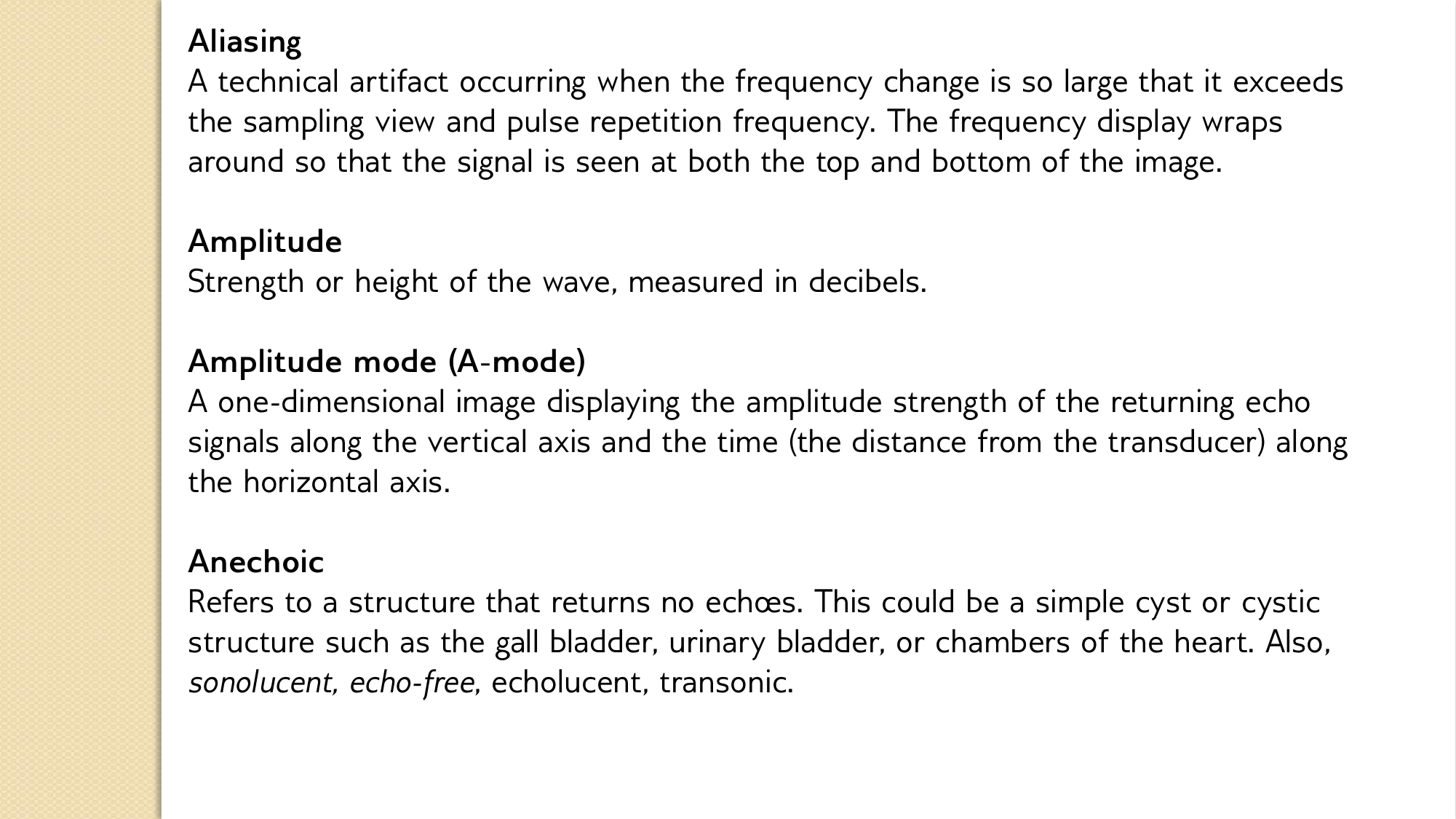

Aliasing
A technical artifact occurring when the frequency change is so large that it exceeds the sampling view and pulse repetition frequency. The frequency display wraps around so that the signal is seen at both the top and bottom of the image.

Amplitude
Strength or height of the wave, measured in decibels.

Amplitude mode (A-mode)
A one-dimensional image displaying the amplitude strength of the returning echo signals along the vertical axis and the time (the distance from the transducer) along the horizontal axis.

Anechoic
Refers to a structure that returns no echoes. This could be a simple cyst or cystic structure such as the gall bladder, urinary bladder, or chambers of the heart. Also, sonolucent, echo-free, echolucent, transonic.